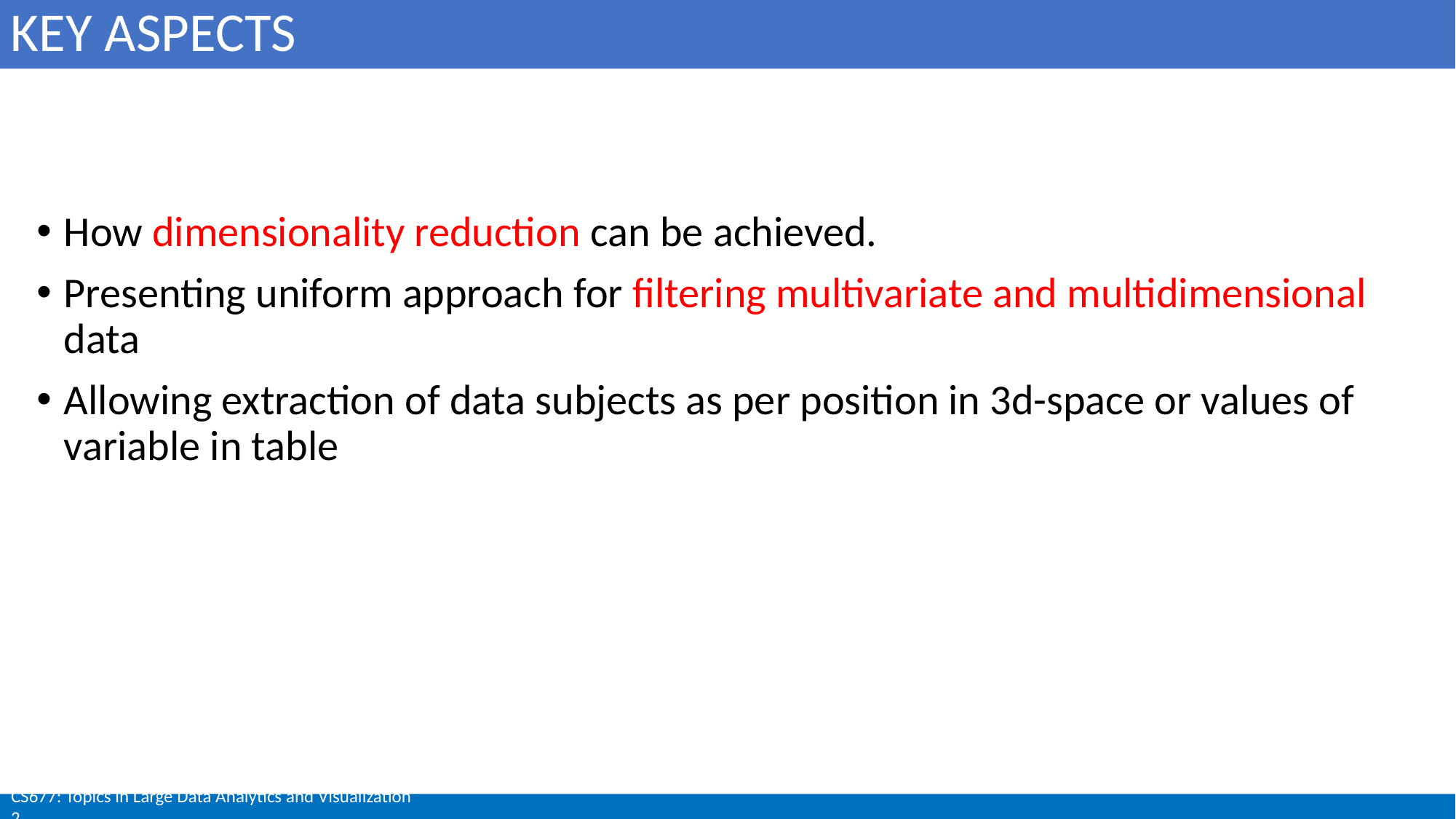

KEY ASPECTS
How dimensionality reduction can be achieved.
Presenting uniform approach for filtering multivariate and multidimensional data
Allowing extraction of data subjects as per position in 3d-space or values of variable in table

CS677: Topics in Large Data Analytics and Visualization                                                                                                                                                                                                                                                     2